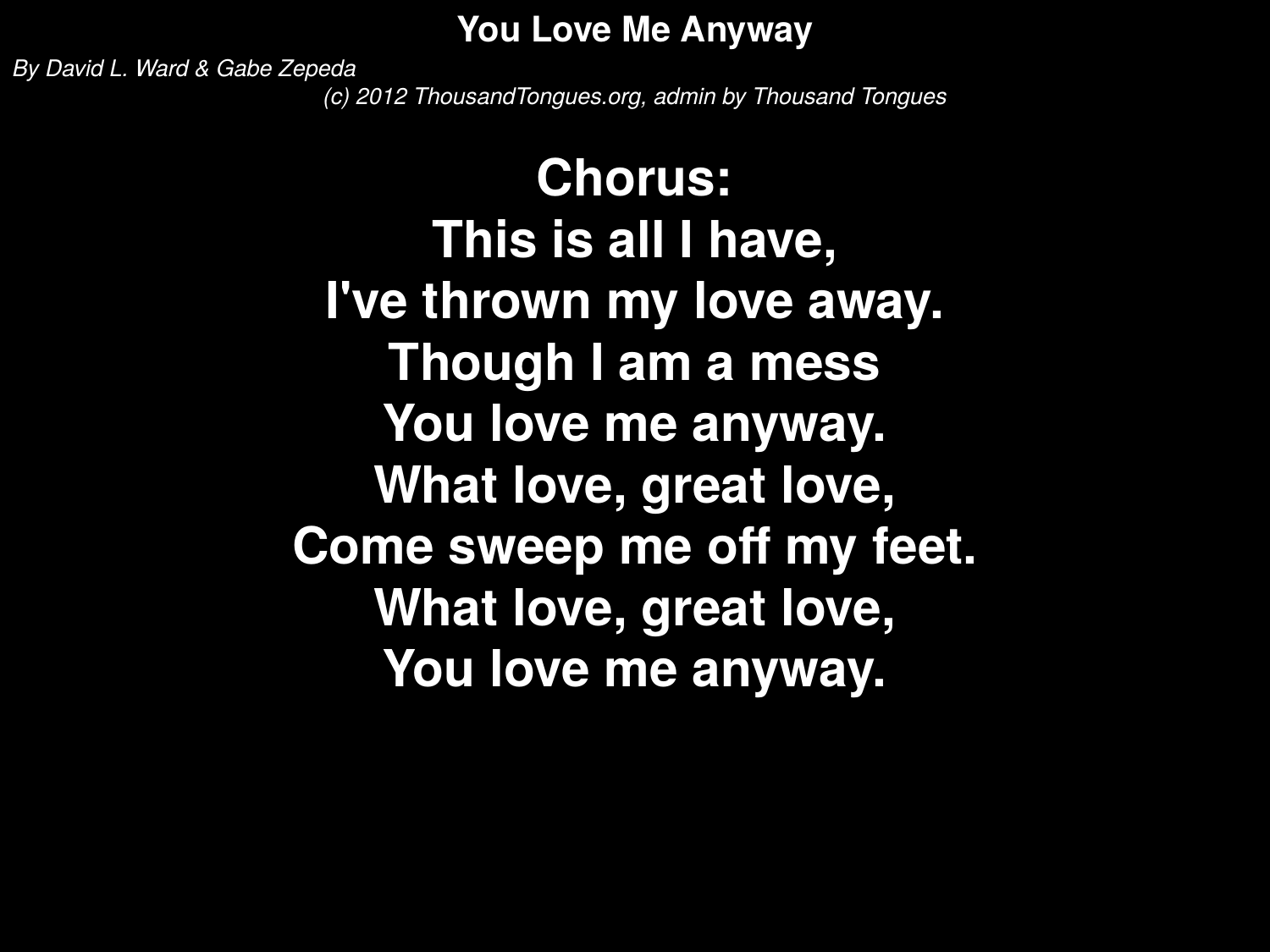

You Love Me Anyway
By David L. Ward & Gabe Zepeda
(c) 2012 ThousandTongues.org, admin by Thousand Tongues
Chorus:
This is all I have,
I've thrown my love away.
Though I am a mess
You love me anyway.
What love, great love,
Come sweep me off my feet.
What love, great love,
You love me anyway.